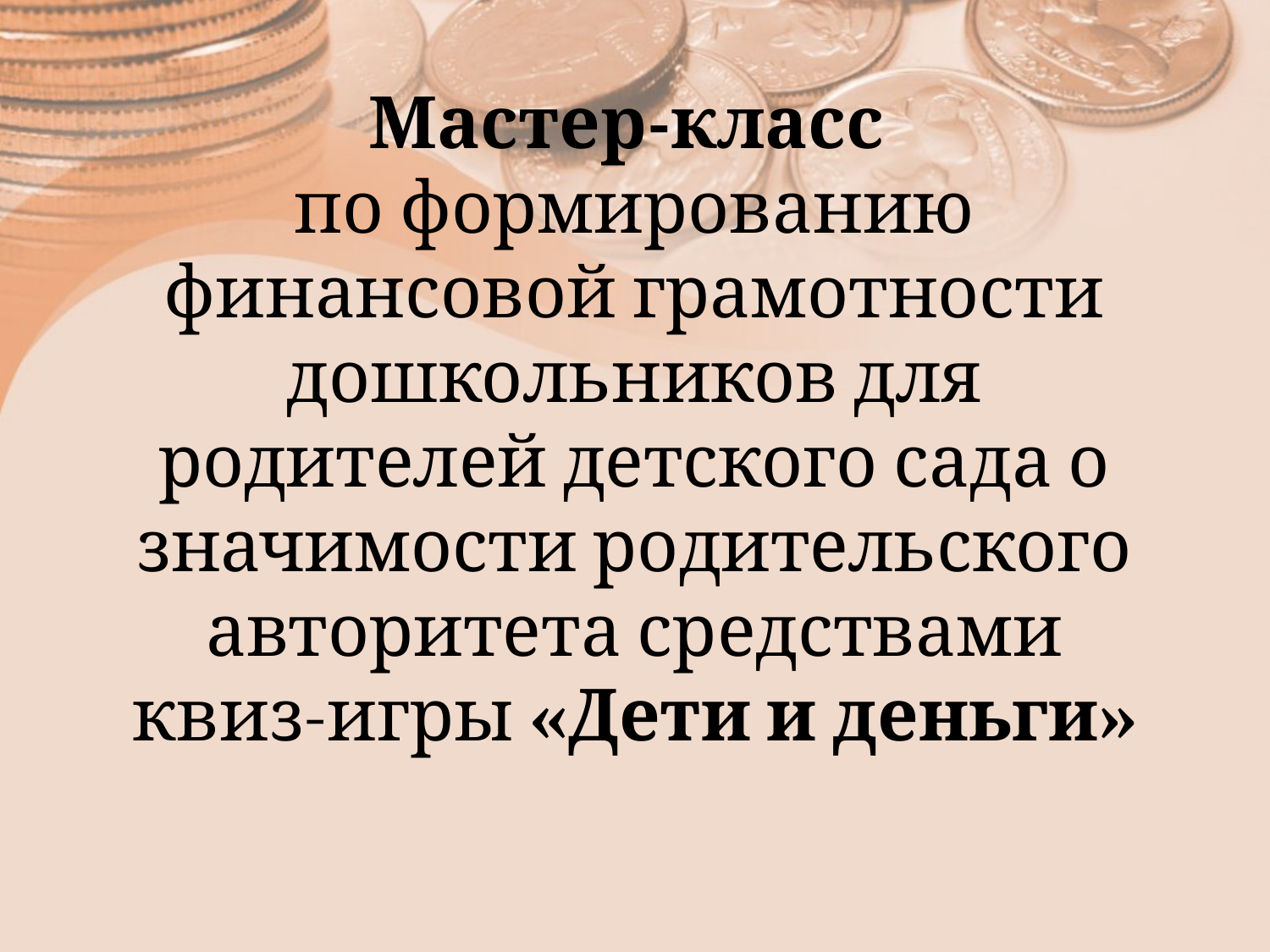

# Мастер-класс по формированию финансовой грамотности дошкольников для родителей детского сада о значимости родительского авторитета средствами квиз-игры «Дети и деньги»